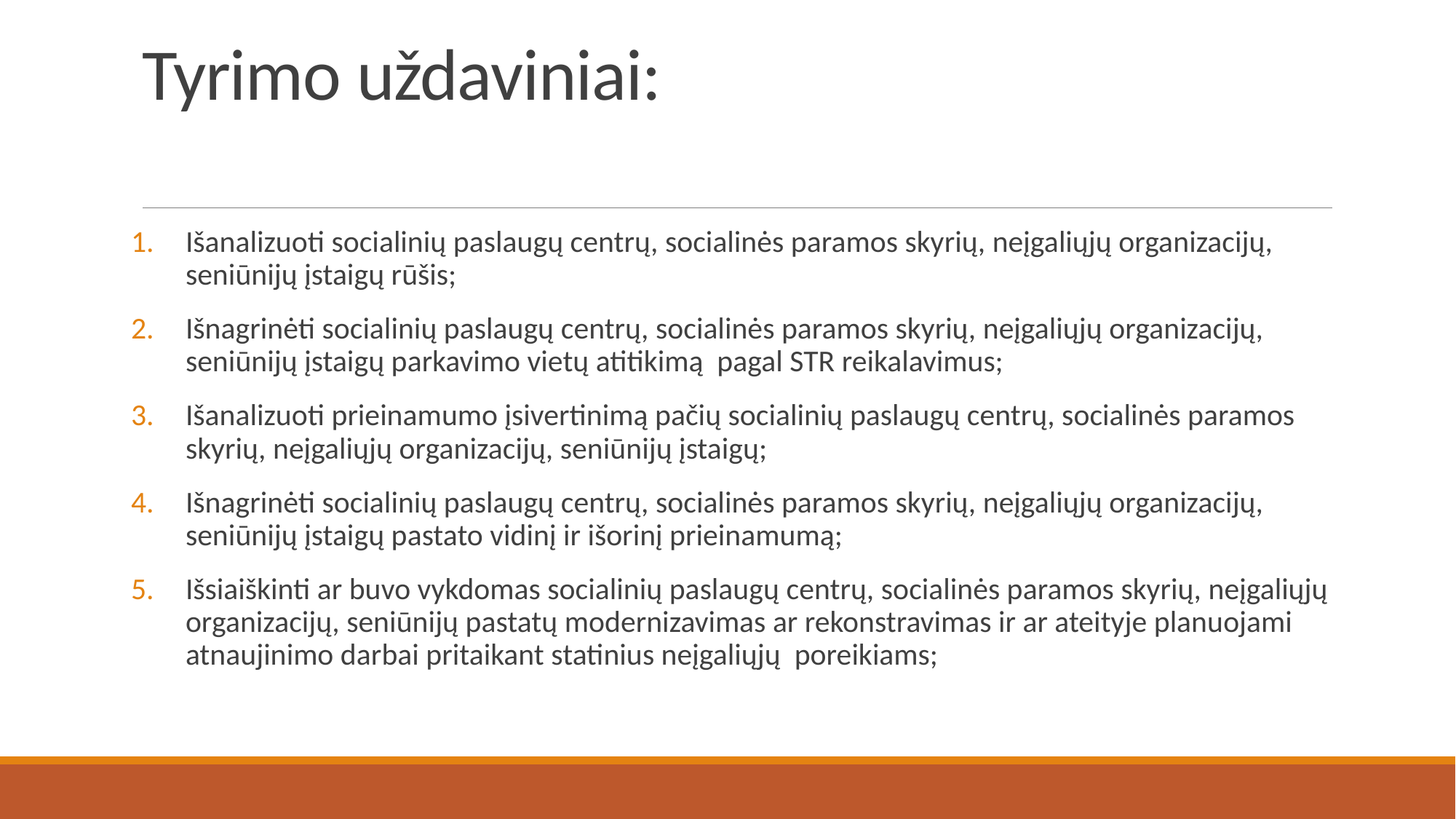

# Tyrimo uždaviniai:
Išanalizuoti socialinių paslaugų centrų, socialinės paramos skyrių, neįgaliųjų organizacijų, seniūnijų įstaigų rūšis;
Išnagrinėti socialinių paslaugų centrų, socialinės paramos skyrių, neįgaliųjų organizacijų, seniūnijų įstaigų parkavimo vietų atitikimą  pagal STR reikalavimus;
Išanalizuoti prieinamumo įsivertinimą pačių socialinių paslaugų centrų, socialinės paramos skyrių, neįgaliųjų organizacijų, seniūnijų įstaigų;
Išnagrinėti socialinių paslaugų centrų, socialinės paramos skyrių, neįgaliųjų organizacijų, seniūnijų įstaigų pastato vidinį ir išorinį prieinamumą;
Išsiaiškinti ar buvo vykdomas socialinių paslaugų centrų, socialinės paramos skyrių, neįgaliųjų organizacijų, seniūnijų pastatų modernizavimas ar rekonstravimas ir ar ateityje planuojami atnaujinimo darbai pritaikant statinius neįgaliųjų  poreikiams;